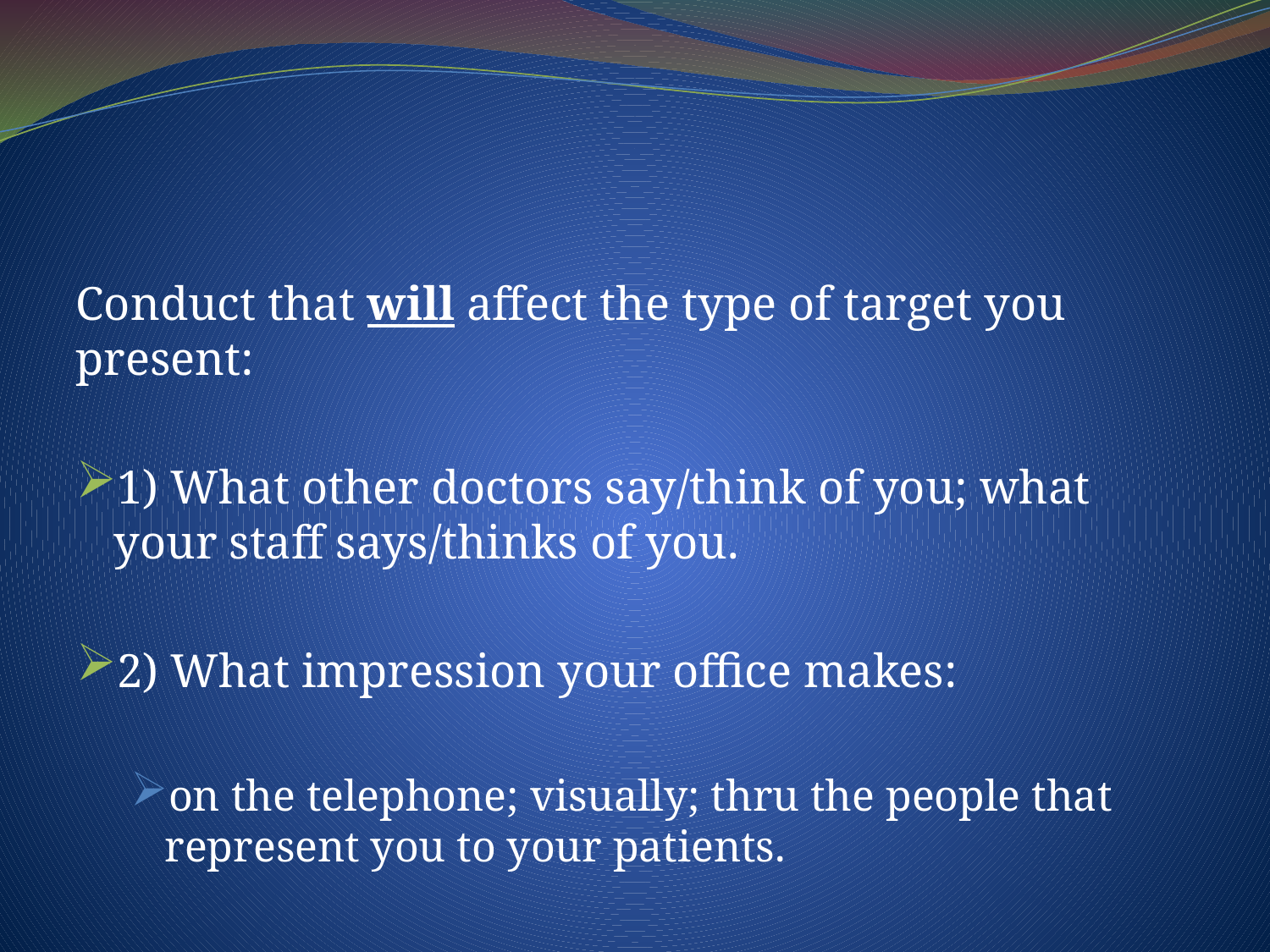

#
Conduct that will affect the type of target you present:

1) What other doctors say/think of you; what your staff says/thinks of you.

2) What impression your office makes:

on the telephone; visually; thru the people that represent you to your patients.